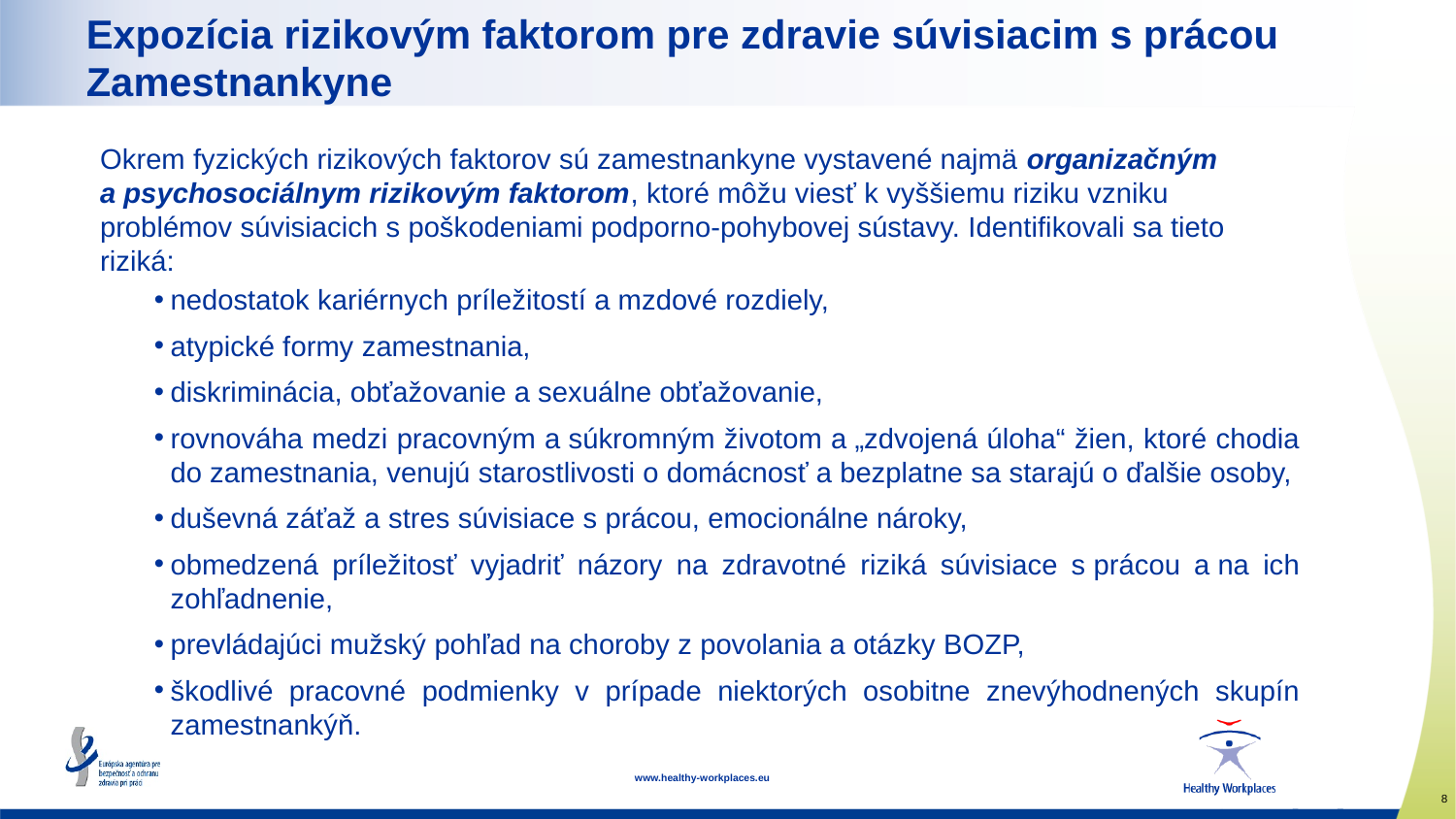

# Expozícia rizikovým faktorom pre zdravie súvisiacim s prácou Zamestnankyne
Okrem fyzických rizikových faktorov sú zamestnankyne vystavené najmä organizačným a psychosociálnym rizikovým faktorom, ktoré môžu viesť k vyššiemu riziku vzniku problémov súvisiacich s poškodeniami podporno-pohybovej sústavy. Identifikovali sa tieto riziká:
nedostatok kariérnych príležitostí a mzdové rozdiely,
atypické formy zamestnania,
diskriminácia, obťažovanie a sexuálne obťažovanie,
rovnováha medzi pracovným a súkromným životom a „zdvojená úloha“ žien, ktoré chodia do zamestnania, venujú starostlivosti o domácnosť a bezplatne sa starajú o ďalšie osoby,
duševná záťaž a stres súvisiace s prácou, emocionálne nároky,
obmedzená príležitosť vyjadriť názory na zdravotné riziká súvisiace s prácou a na ich zohľadnenie,
prevládajúci mužský pohľad na choroby z povolania a otázky BOZP,
škodlivé pracovné podmienky v prípade niektorých osobitne znevýhodnených skupín zamestnankýň.